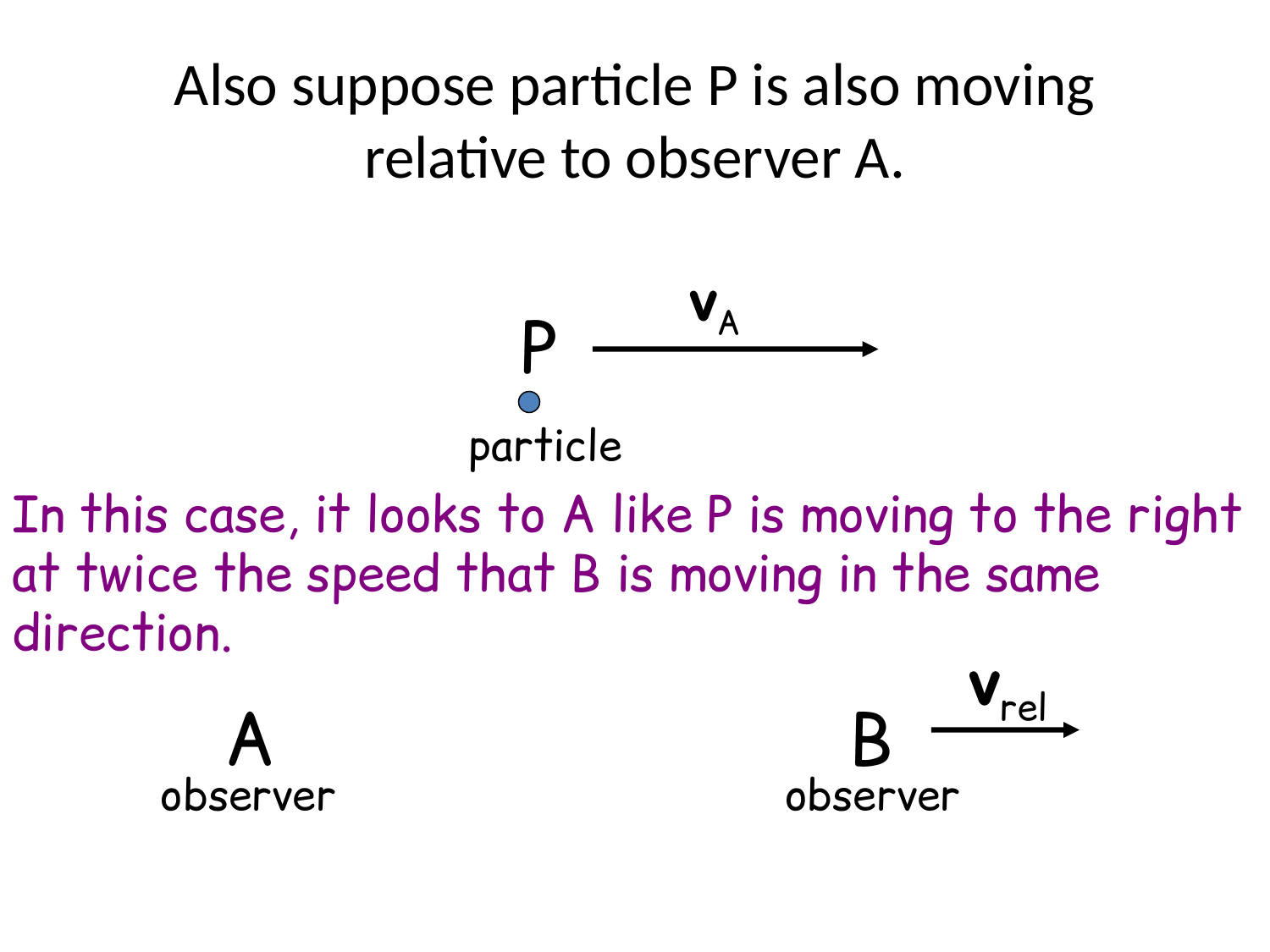

# Also suppose particle P is also moving relative to observer A.
vA

P

particle
In this case, it looks to A like P is moving to the right at twice the speed that B is moving in the same direction.
vrel

A
observer
B
observer